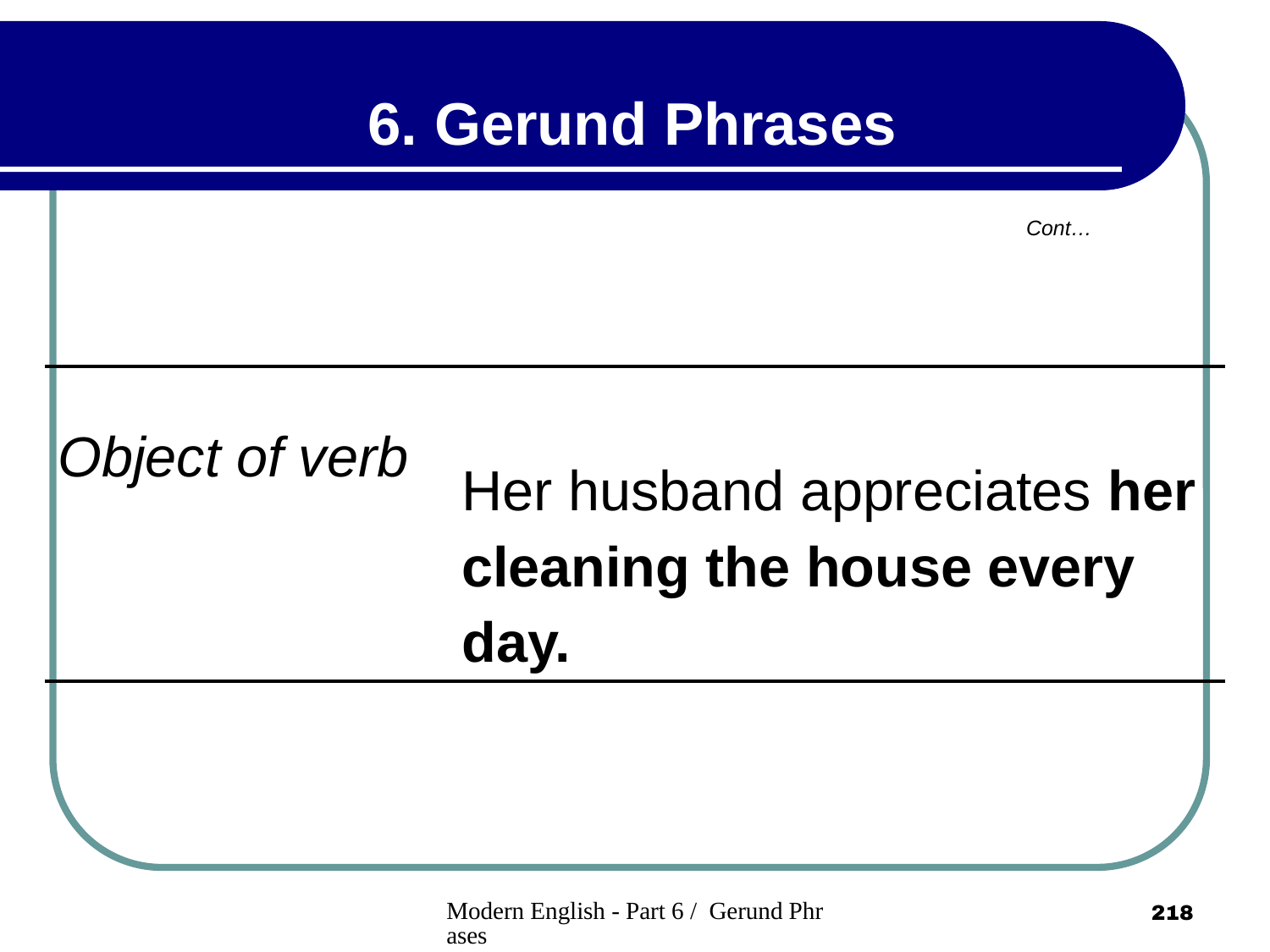

6. Gerund Phrases
Cont…
| Object of verb | Her husband appreciates her cleaning the house every day. |
| --- | --- |
Modern English - Part 6 /  Gerund Phrases
218